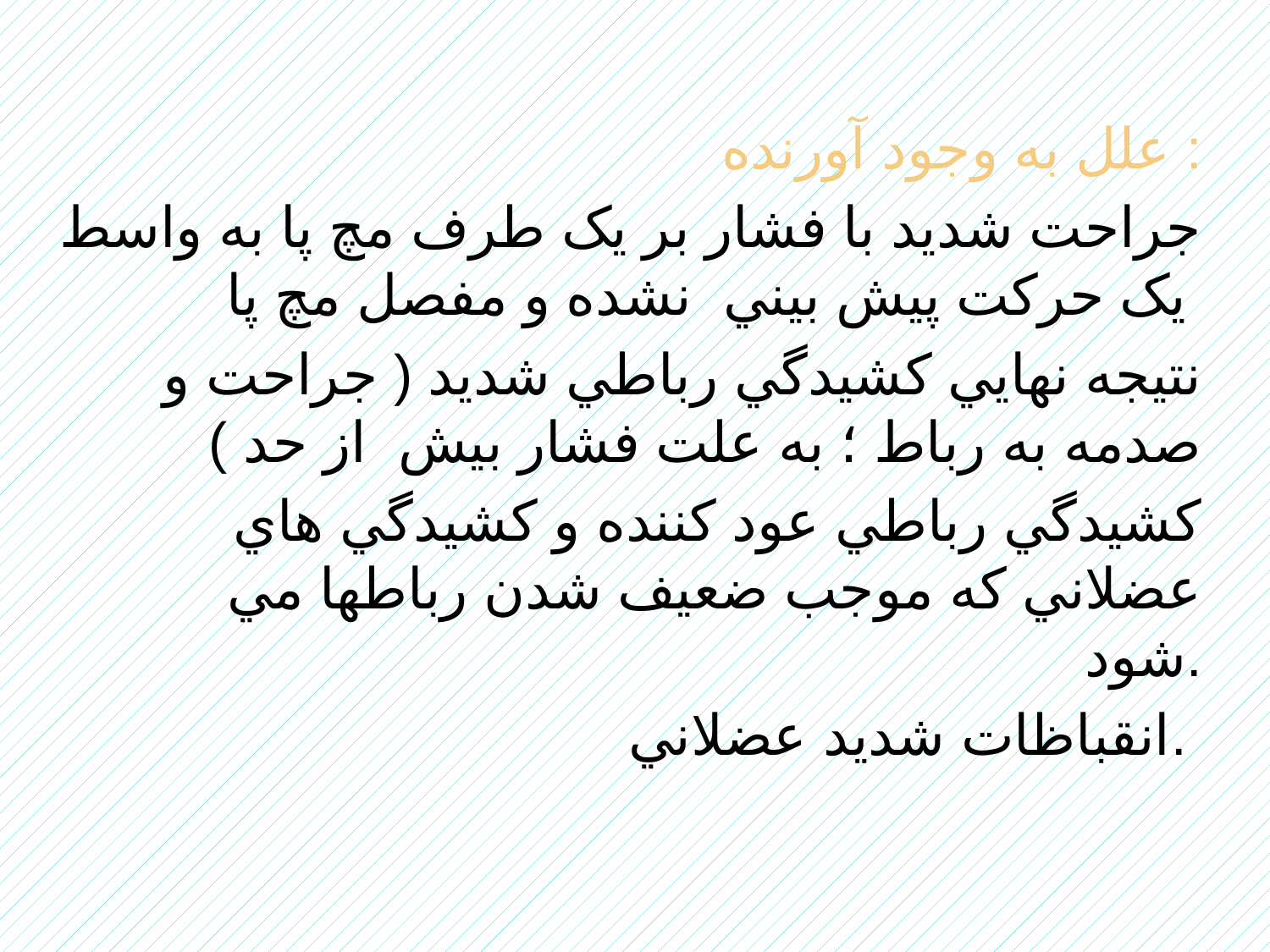

علل به وجود آورنده :
جراحت شديد با فشار بر يک طرف مچ پا به واسط يک حرکت پيش بيني  نشده و مفصل مچ پا
نتيجه نهايي کشيدگي رباطي شديد ( جراحت و صدمه به رباط ؛ به علت فشار بيش  از حد )
کشيدگي رباطي عود کننده و کشيدگي هاي عضلاني که موجب ضعيف شدن رباطها مي شود.
انقباظات شديد عضلاني.